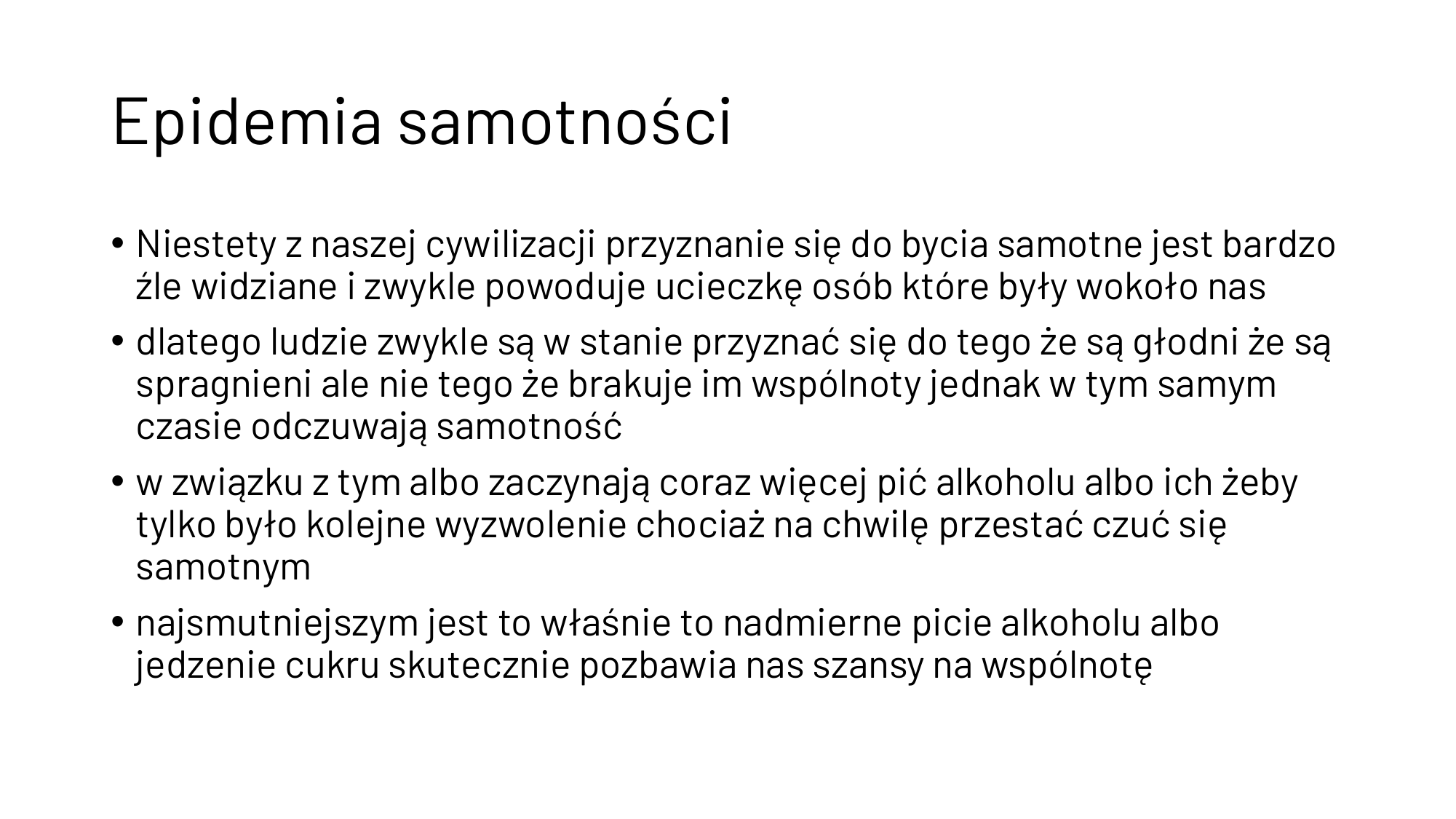

# Epidemia samotności
Niestety z naszej cywilizacji przyznanie się do bycia samotne jest bardzo źle widziane i zwykle powoduje ucieczkę osób które były wokoło nas
dlatego ludzie zwykle są w stanie przyznać się do tego że są głodni że są spragnieni ale nie tego że brakuje im wspólnoty jednak w tym samym czasie odczuwają samotność
w związku z tym albo zaczynają coraz więcej pić alkoholu albo ich żeby tylko było kolejne wyzwolenie chociaż na chwilę przestać czuć się samotnym
najsmutniejszym jest to właśnie to nadmierne picie alkoholu albo jedzenie cukru skutecznie pozbawia nas szansy na wspólnotę